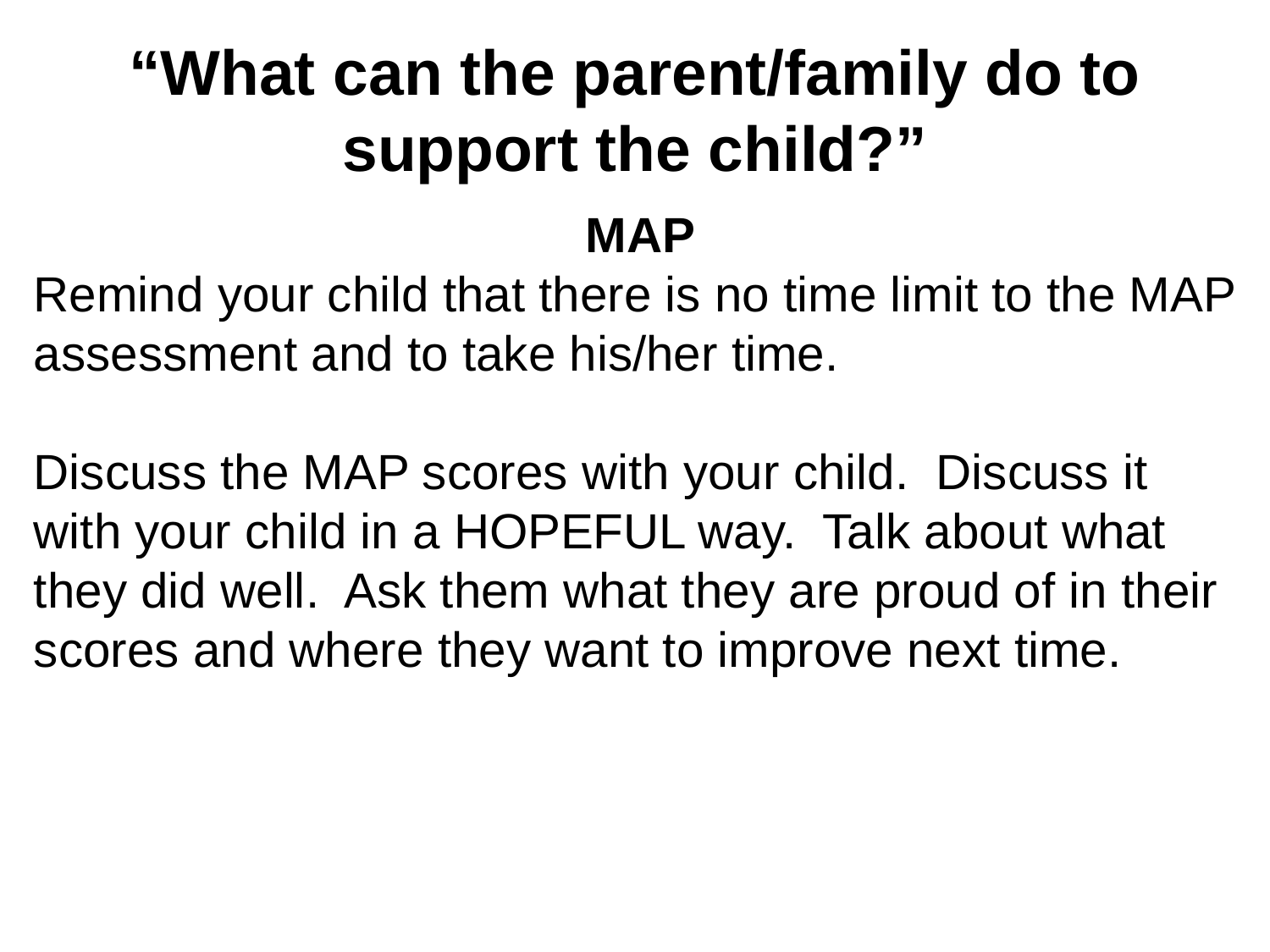

# “What can the parent/family do to support the child?”
MAP
Remind your child that there is no time limit to the MAP assessment and to take his/her time.

Discuss the MAP scores with your child.  Discuss it with your child in a HOPEFUL way.  Talk about what they did well.  Ask them what they are proud of in their scores and where they want to improve next time.